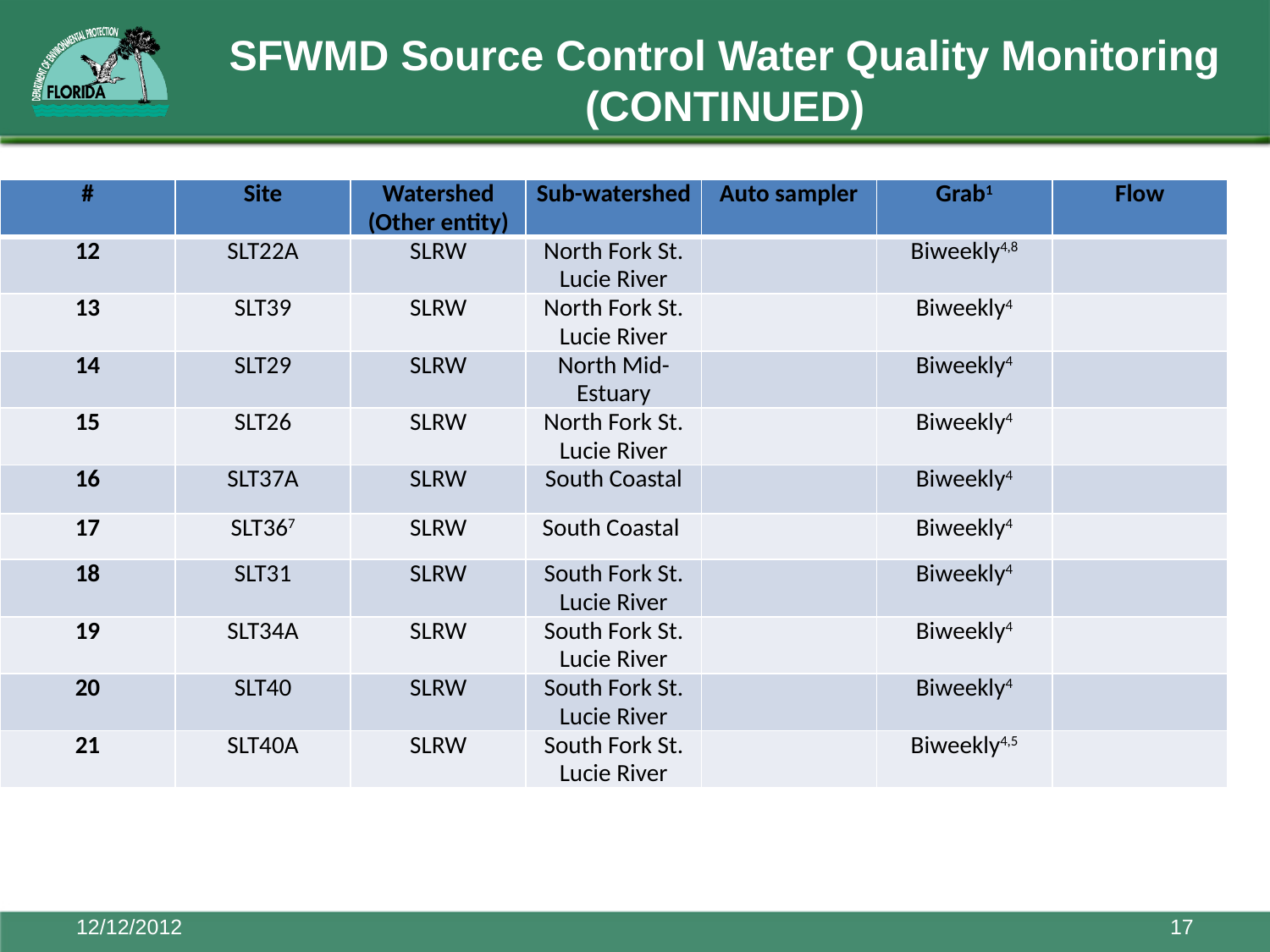

# SFWMD Source Control Water Quality Monitoring (CONTINUED)
| # | Site | Watershed (Other entity) | Sub-watershed | Auto sampler | Grab1 | Flow |
| --- | --- | --- | --- | --- | --- | --- |
| 12 | SLT22A | SLRW | North Fork St. Lucie River |  | Biweekly4,8 |  |
| 13 | SLT39 | SLRW | North Fork St. Lucie River |  | Biweekly4 |  |
| 14 | SLT29 | SLRW | North Mid-Estuary |  | Biweekly4 |  |
| 15 | SLT26 | SLRW | North Fork St. Lucie River |  | Biweekly4 |  |
| 16 | SLT37A | SLRW | South Coastal |  | Biweekly4 |  |
| 17 | SLT367 | SLRW | South Coastal |  | Biweekly4 |  |
| 18 | SLT31 | SLRW | South Fork St. Lucie River |  | Biweekly4 |  |
| 19 | SLT34A | SLRW | South Fork St. Lucie River |  | Biweekly4 |  |
| 20 | SLT40 | SLRW | South Fork St. Lucie River |  | Biweekly4 |  |
| 21 | SLT40A | SLRW | South Fork St. Lucie River |  | Biweekly4,5 |  |
12/12/2012
17